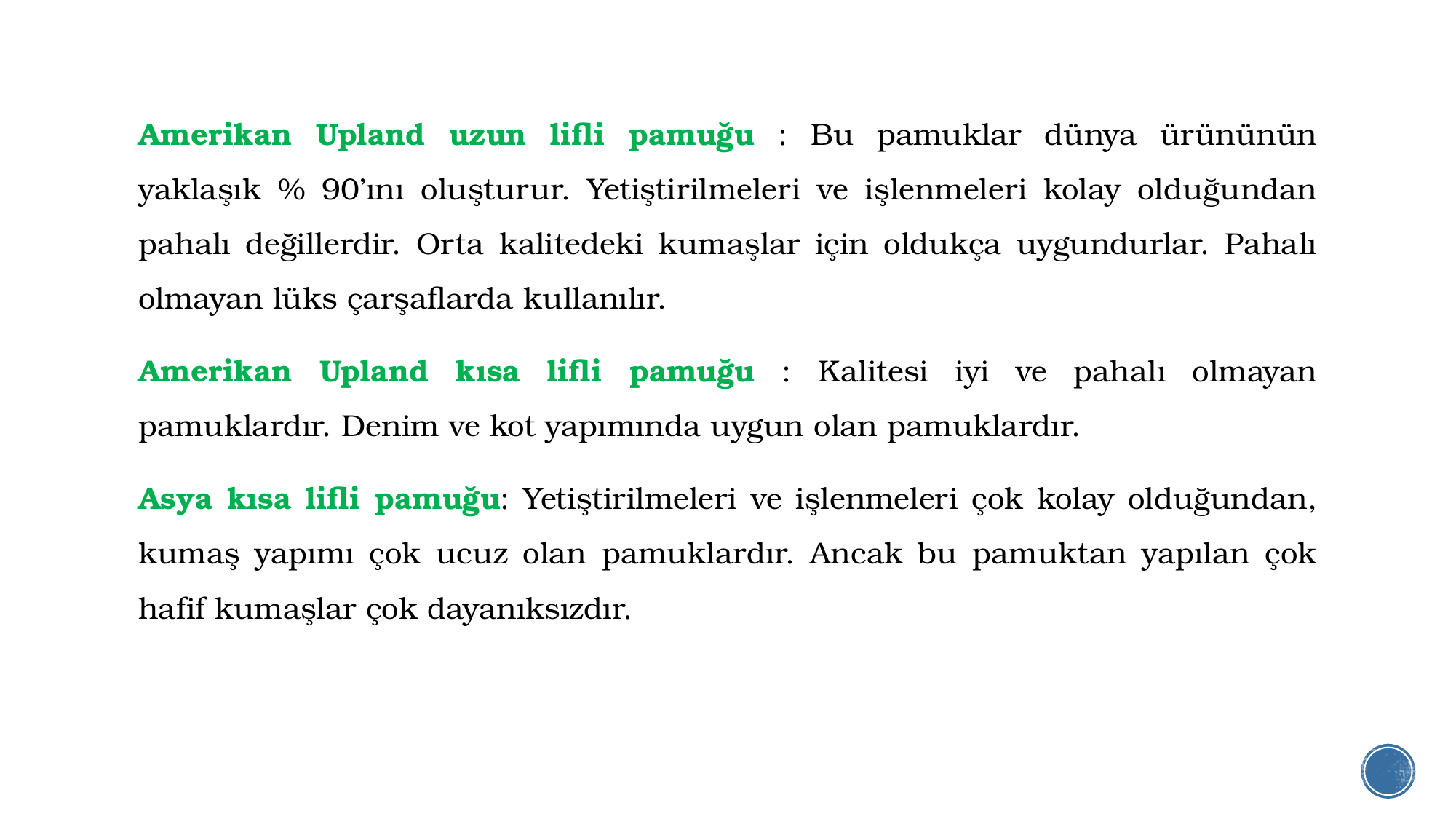

Amerikan Upland uzun lifli pamuğu : Bu pamuklar dünya ürününün yaklaşık % 90’ını oluşturur. Yetiştirilmeleri ve işlenmeleri kolay olduğundan pahalı değillerdir. Orta kalitedeki kumaşlar için oldukça uygundurlar. Pahalı olmayan lüks çarşaflarda kullanılır.
Amerikan Upland kısa lifli pamuğu : Kalitesi iyi ve pahalı olmayan pamuklardır. Denim ve kot yapımında uygun olan pamuklardır.
Asya kısa lifli pamuğu: Yetiştirilmeleri ve işlenmeleri çok kolay olduğundan, kumaş yapımı çok ucuz olan pamuklardır. Ancak bu pamuktan yapılan çok hafif kumaşlar çok dayanıksızdır.